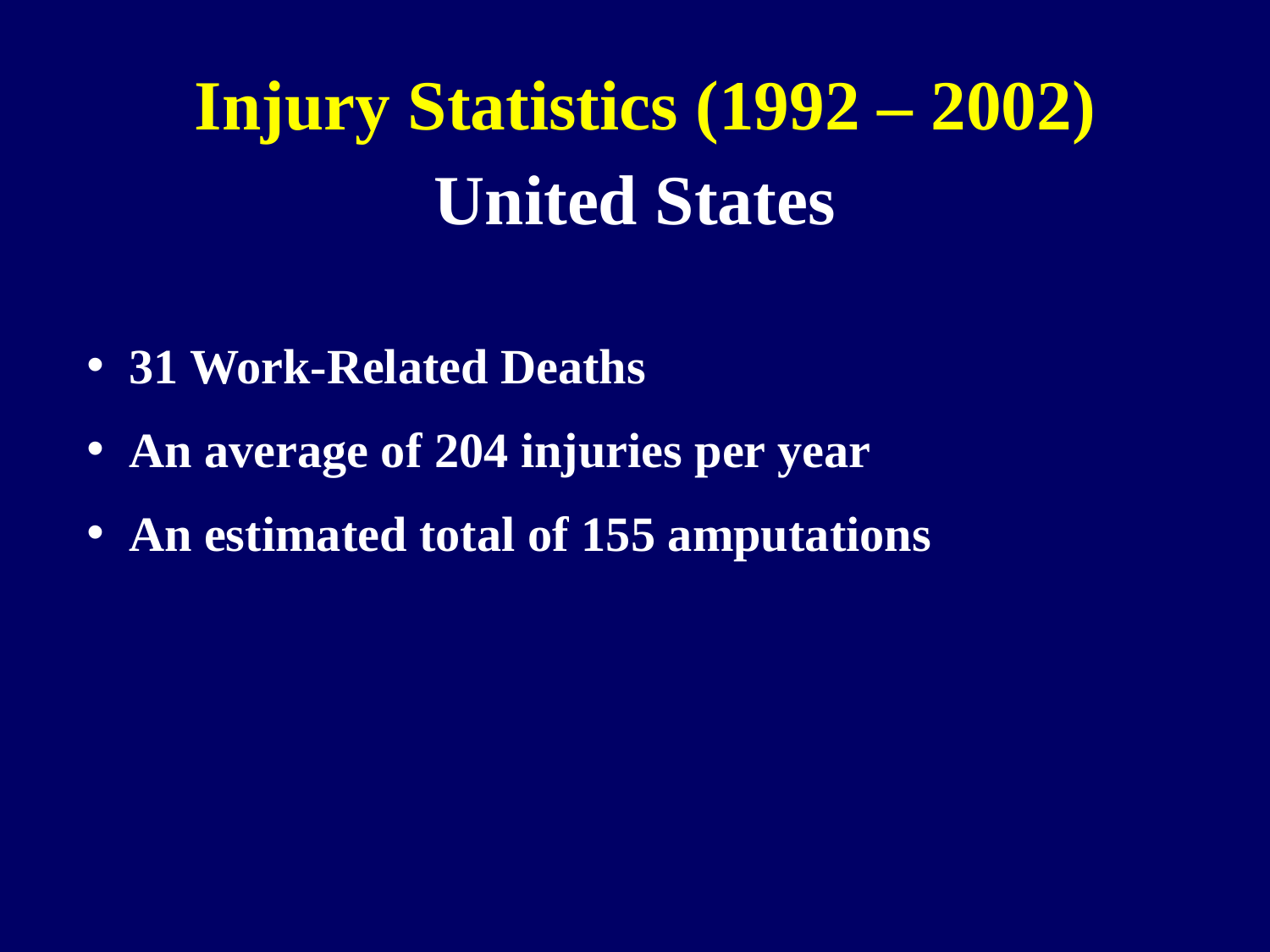

Injury Statistics (1992 – 2002)
United States
 31 Work-Related Deaths
 An average of 204 injuries per year
 An estimated total of 155 amputations